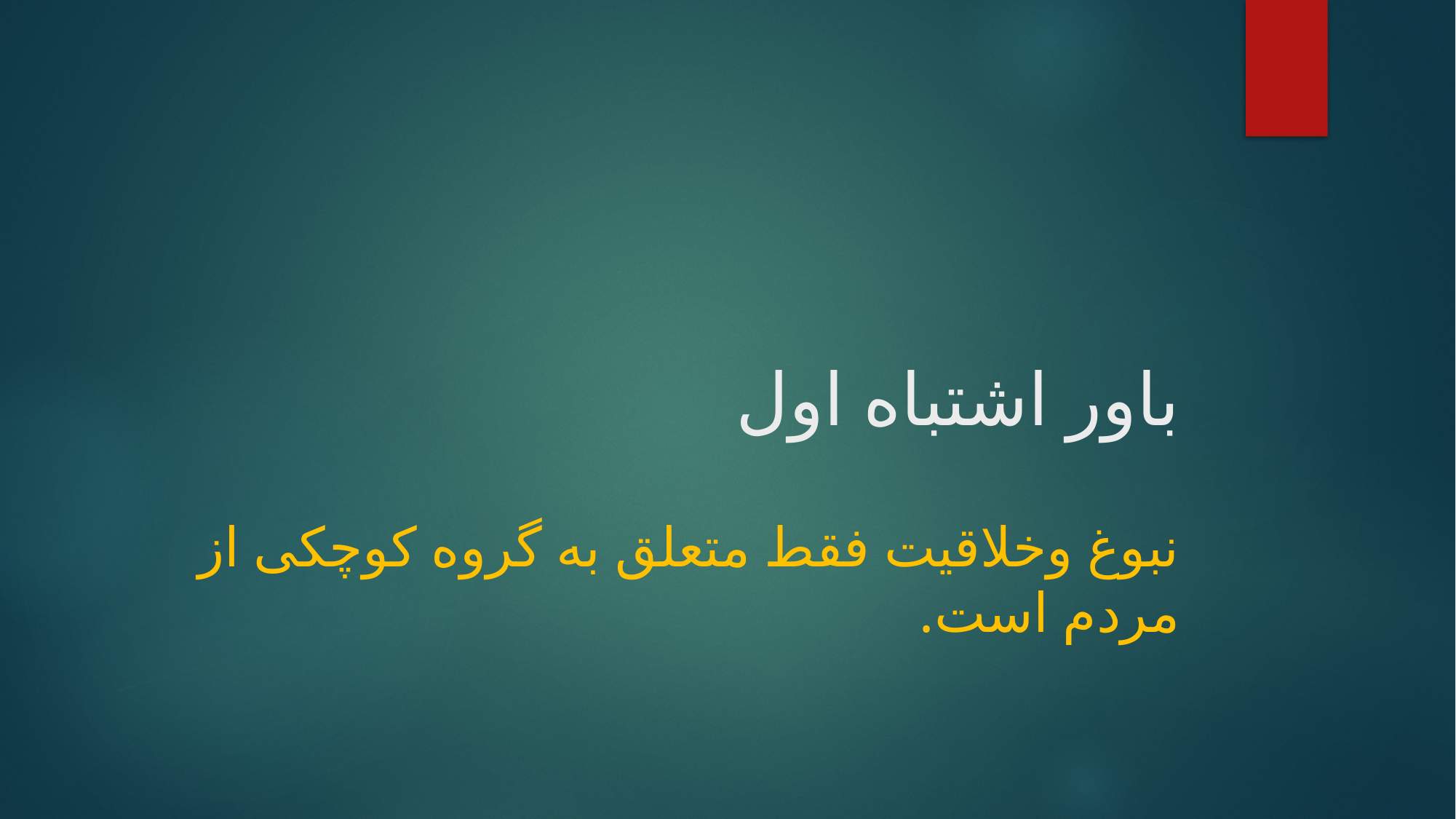

# باور اشتباه اول
نبوغ وخلاقیت فقط متعلق به گروه کوچکی از مردم است.